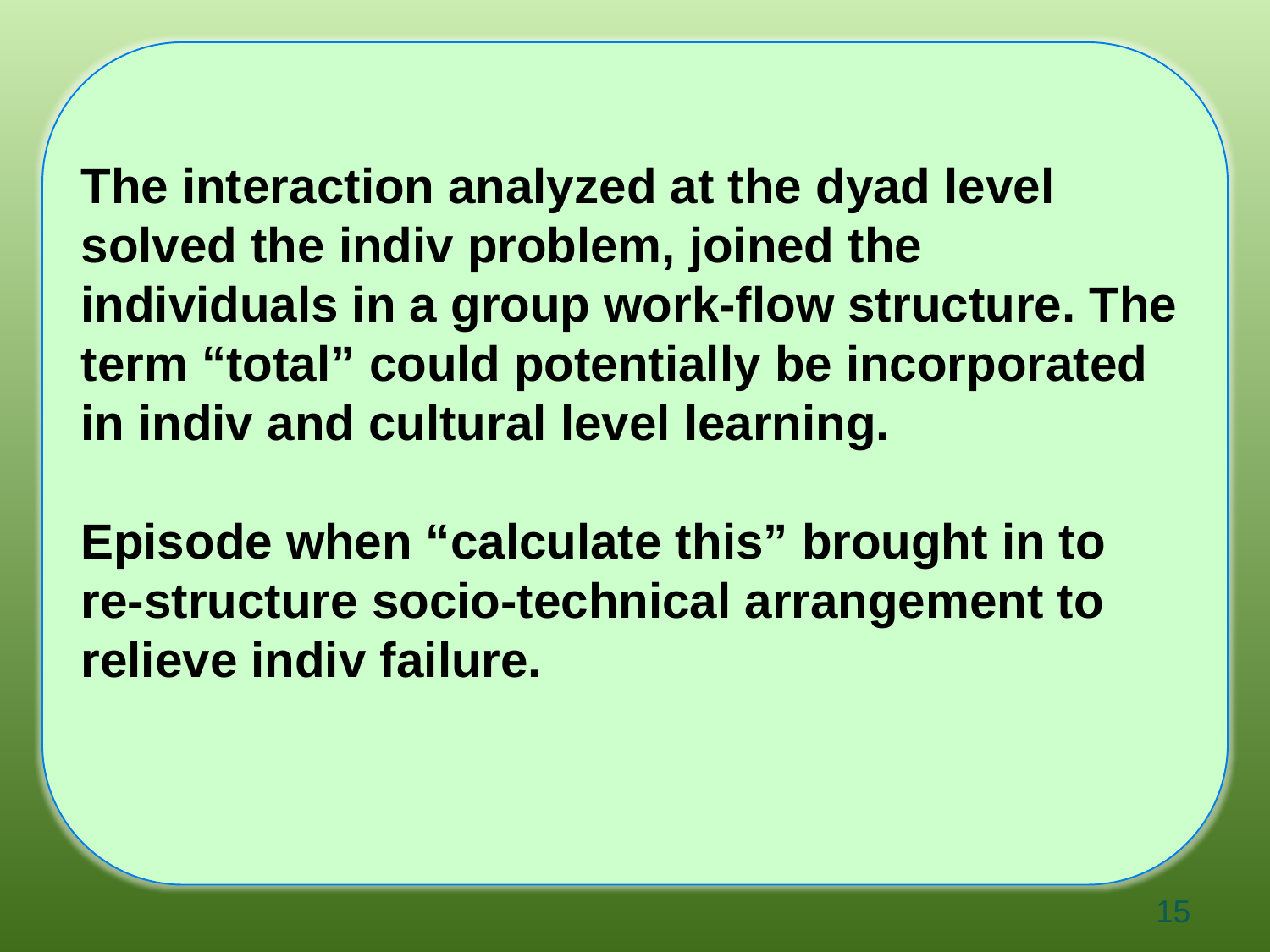

The interaction analyzed at the dyad level solved the indiv problem, joined the individuals in a group work-flow structure. The term “total” could potentially be incorporated in indiv and cultural level learning.

Episode when “calculate this” brought in to re-structure socio-technical arrangement to relieve indiv failure.

15